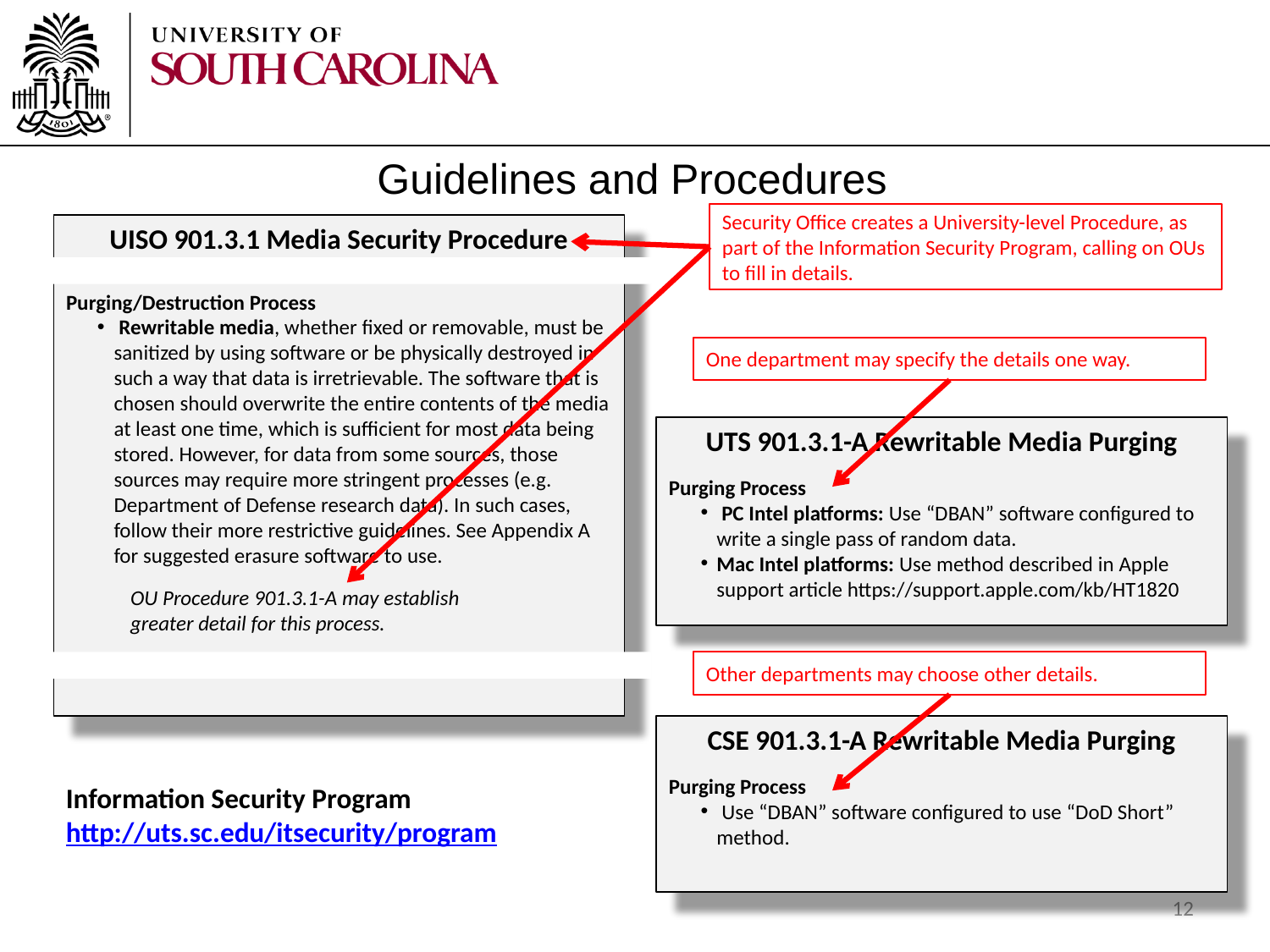

Guidelines and Procedures
Security Office creates a University-level Procedure, as part of the Information Security Program, calling on OUs to fill in details.
UISO 901.3.1 Media Security Procedure

Purging/Destruction Process
 Rewritable media, whether fixed or removable, must be sanitized by using software or be physically destroyed in such a way that data is irretrievable. The software that is chosen should overwrite the entire contents of the media at least one time, which is sufficient for most data being stored. However, for data from some sources, those sources may require more stringent processes (e.g. Department of Defense research data). In such cases, follow their more restrictive guidelines. See Appendix A for suggested erasure software to use.

OU Procedure 901.3.1-A may establish
greater detail for this process.

One department may specify the details one way.
UTS 901.3.1-A Rewritable Media Purging

Purging Process
 PC Intel platforms: Use “DBAN” software configured to write a single pass of random data.
Mac Intel platforms: Use method described in Apple support article https://support.apple.com/kb/HT1820

Other departments may choose other details.
CSE 901.3.1-A Rewritable Media Purging

Purging Process
 Use “DBAN” software configured to use “DoD Short” method.
Information Security Program
http://uts.sc.edu/itsecurity/program
12